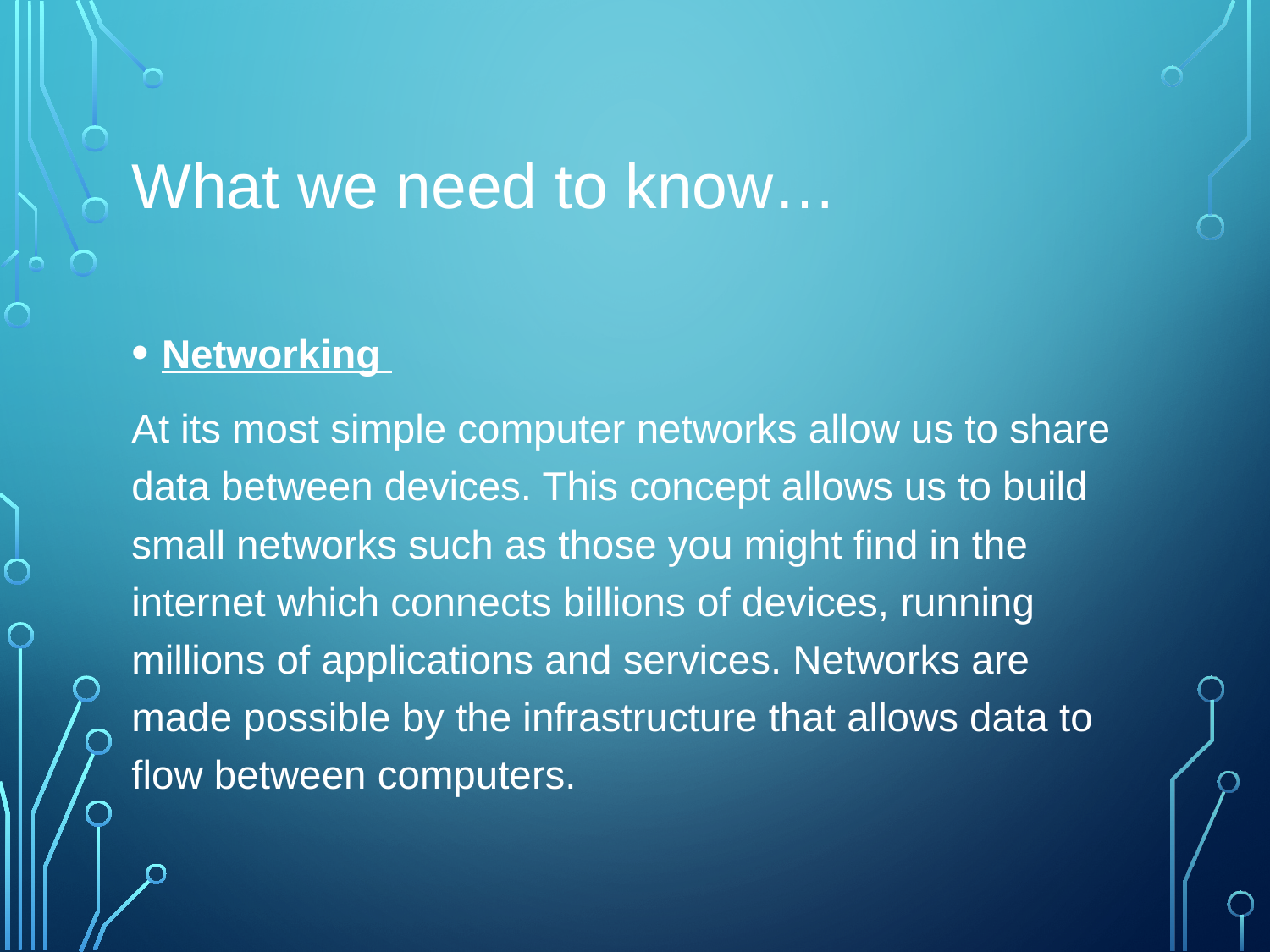

# What we need to know…
Networking
At its most simple computer networks allow us to share data between devices. This concept allows us to build small networks such as those you might find in the internet which connects billions of devices, running millions of applications and services. Networks are made possible by the infrastructure that allows data to flow between computers.